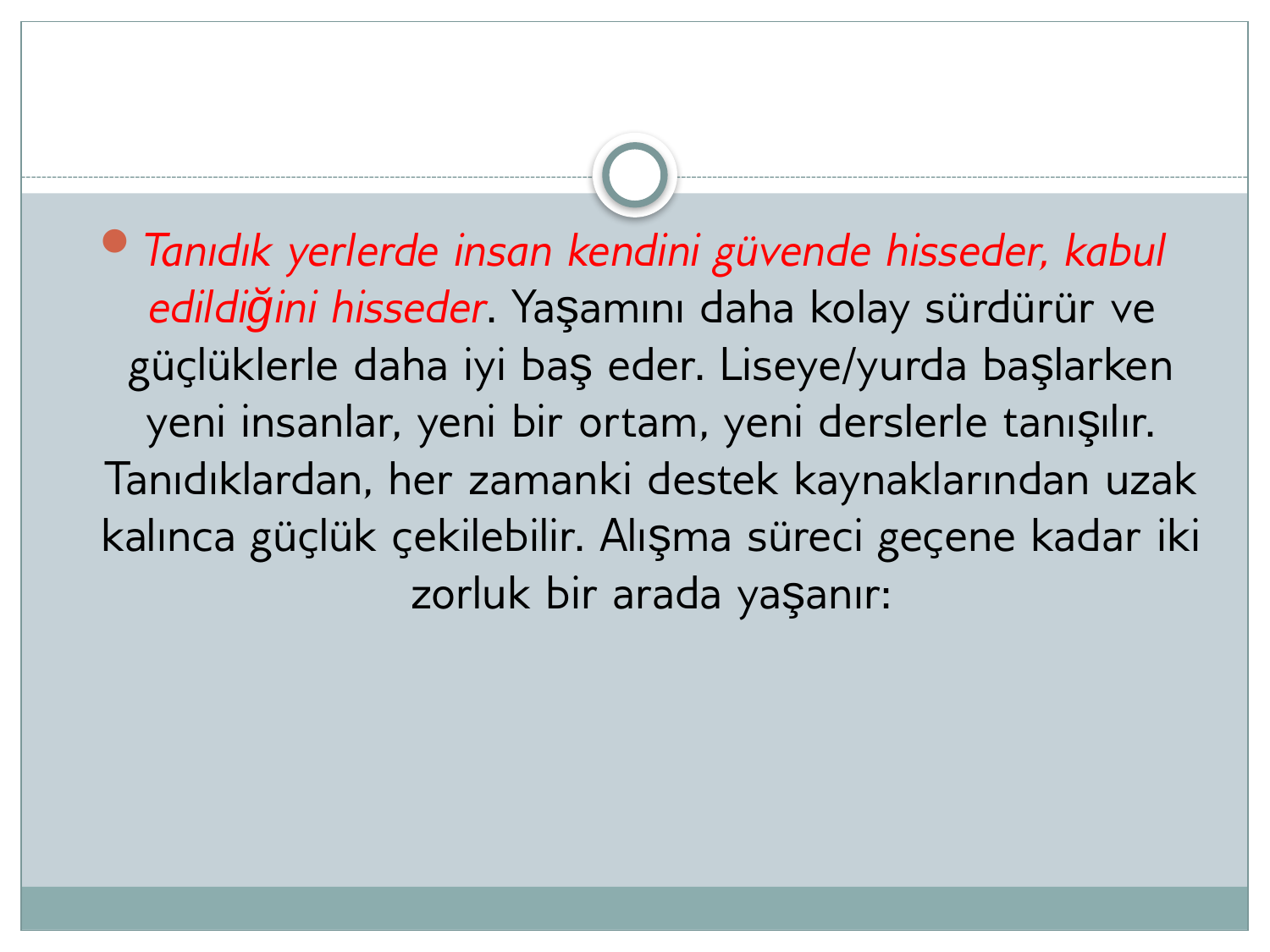

Tanıdık yerlerde insan kendini güvende hisseder, kabul edildiğini hisseder. Yaşamını daha kolay sürdürür ve güçlüklerle daha iyi baş eder. Liseye/yurda başlarken yeni insanlar, yeni bir ortam, yeni derslerle tanışılır. Tanıdıklardan, her zamanki destek kaynaklarından uzak kalınca güçlük çekilebilir. Alışma süreci geçene kadar iki zorluk bir arada yaşanır: